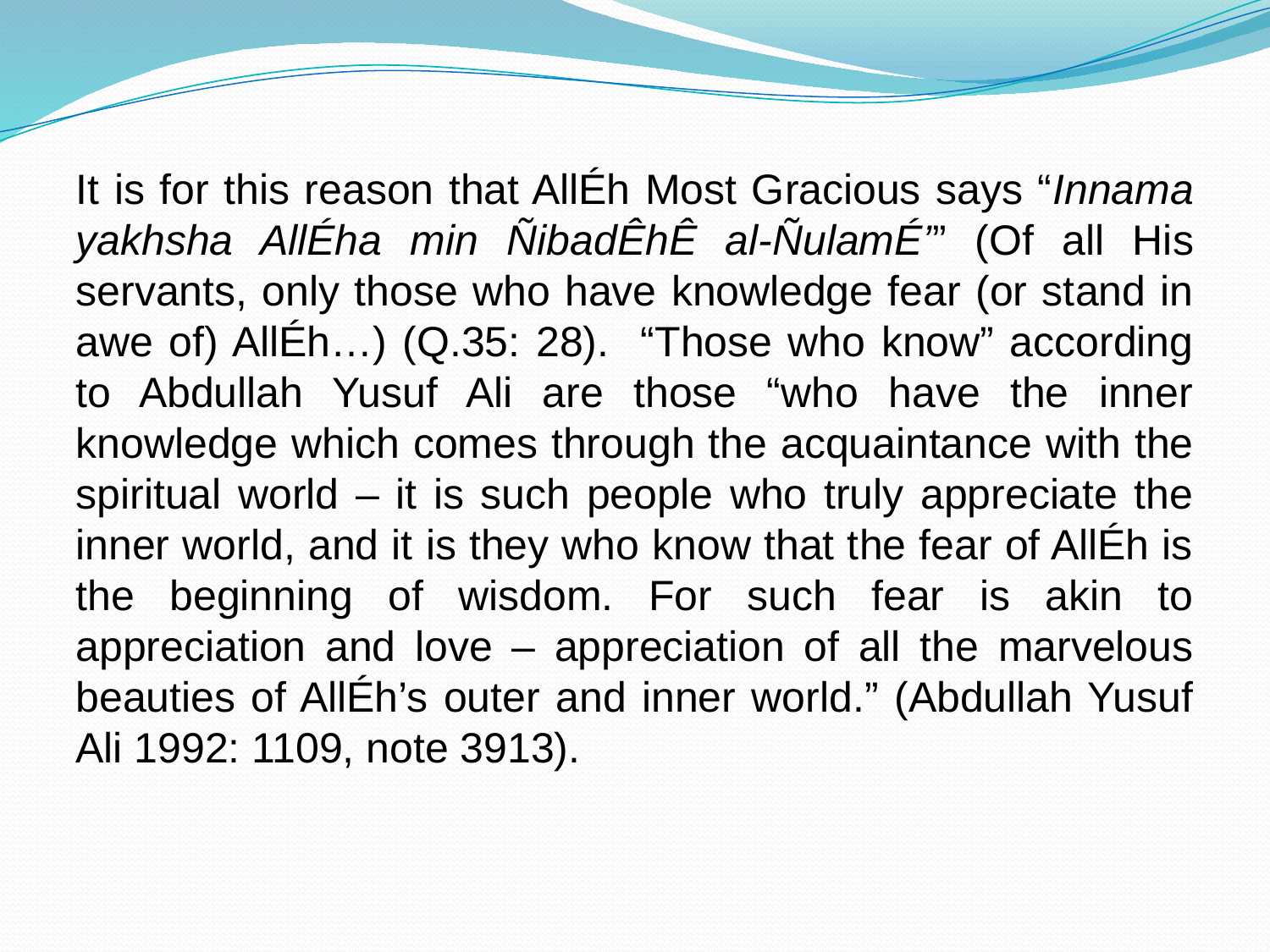

It is for this reason that AllÉh Most Gracious says “Innama yakhsha AllÉha min ÑibadÊhÊ al-ÑulamÉ’” (Of all His servants, only those who have knowledge fear (or stand in awe of) AllÉh…) (Q.35: 28).  “Those who know” according to Abdullah Yusuf Ali are those “who have the inner knowledge which comes through the acquaintance with the spiritual world – it is such people who truly appreciate the inner world, and it is they who know that the fear of AllÉh is the beginning of wisdom. For such fear is akin to appreciation and love – appreciation of all the marvelous beauties of AllÉh’s outer and inner world.” (Abdullah Yusuf Ali 1992: 1109, note 3913).